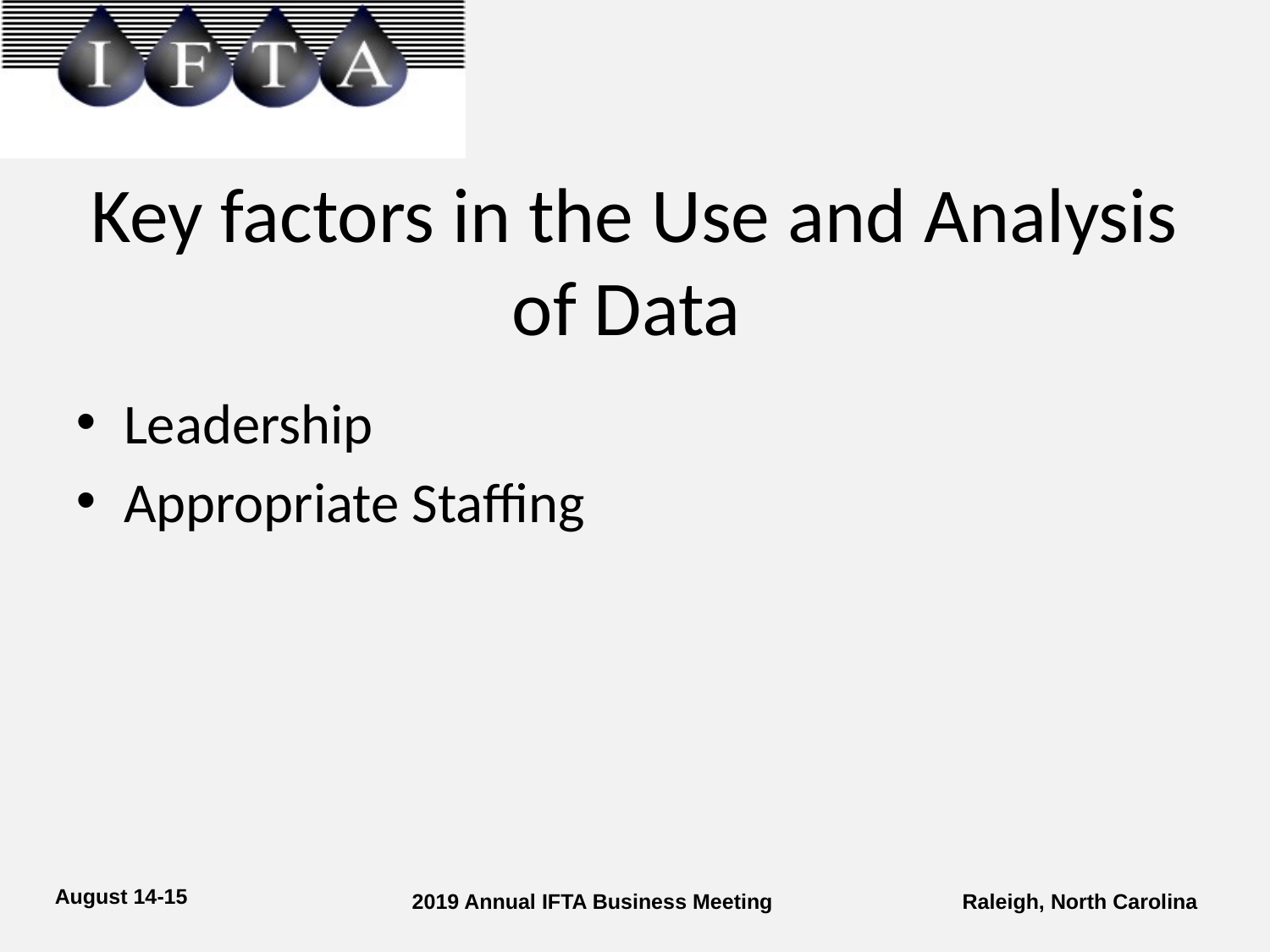

# Key factors in the Use and Analysis of Data
Leadership
Appropriate Staffing